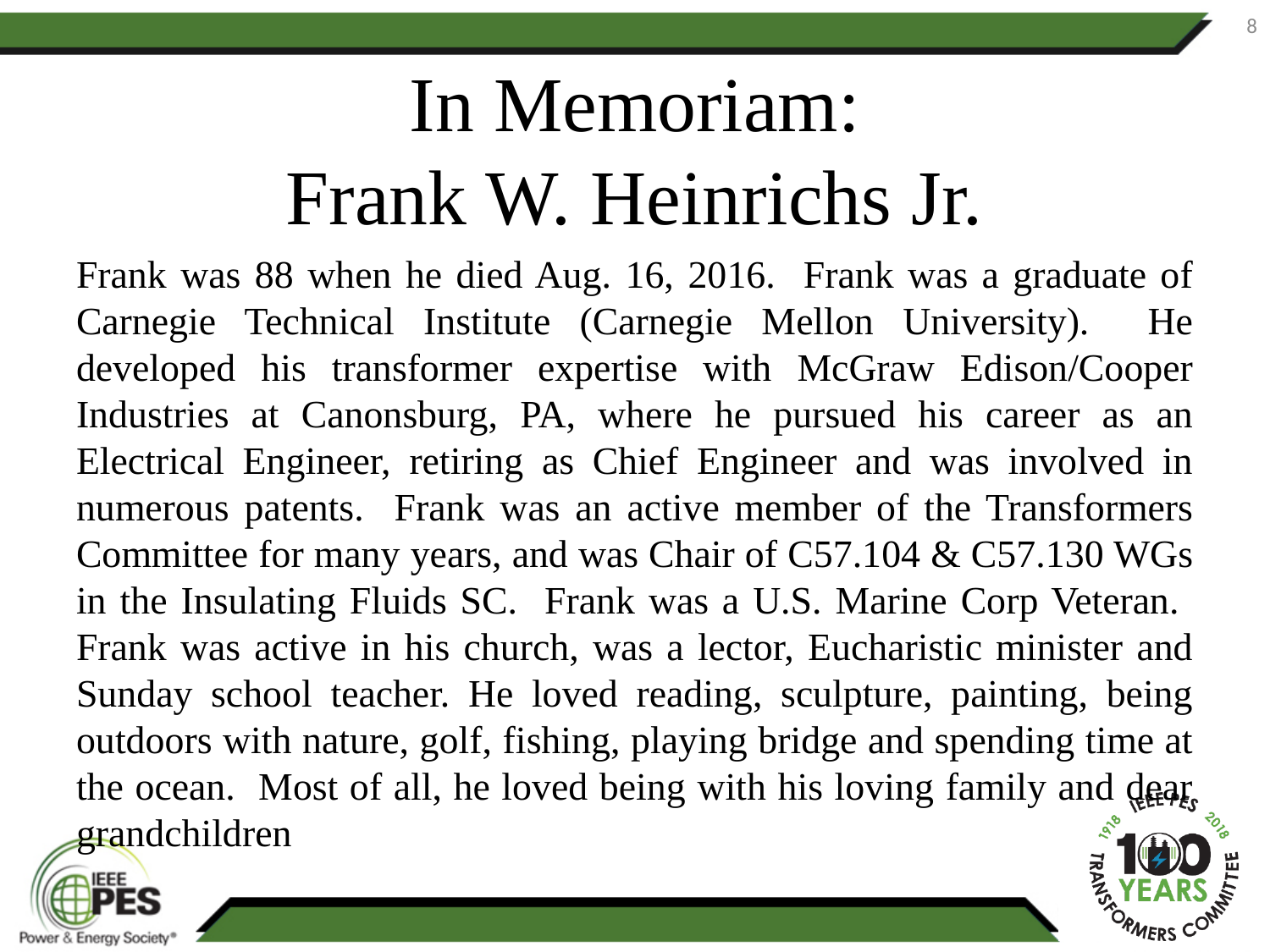

8
# In Memoriam: Frank W. Heinrichs Jr.
Frank was 88 when he died Aug. 16, 2016.  Frank was a graduate of Carnegie Technical Institute (Carnegie Mellon University).  He developed his transformer expertise with McGraw Edison/Cooper Industries at Canonsburg, PA, where he pursued his career as an Electrical Engineer, retiring as Chief Engineer and was involved in numerous patents.  Frank was an active member of the Transformers Committee for many years, and was Chair of C57.104 & C57.130 WGs in the Insulating Fluids SC.  Frank was a U.S. Marine Corp Veteran.  Frank was active in his church, was a lector, Eucharistic minister and Sunday school teacher. He loved reading, sculpture, painting, being outdoors with nature, golf, fishing, playing bridge and spending time at the ocean.  Most of all, he loved being with his loving family and dear grandchildren